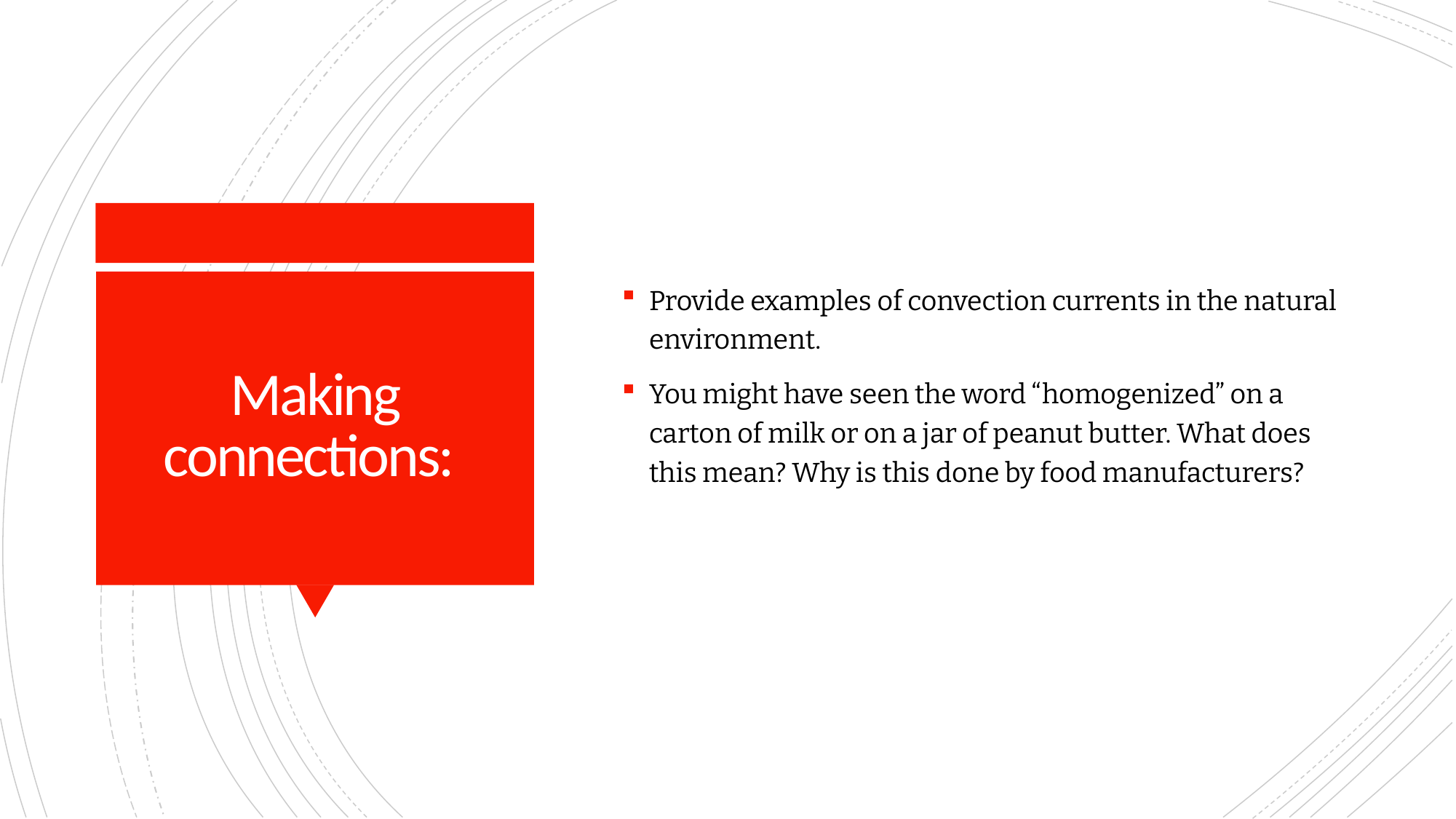

Provide examples of convection currents in the natural environment.
You might have seen the word “homogenized” on a carton of milk or on a jar of peanut butter. What does this mean? Why is this done by food manufacturers?

# Making connections: